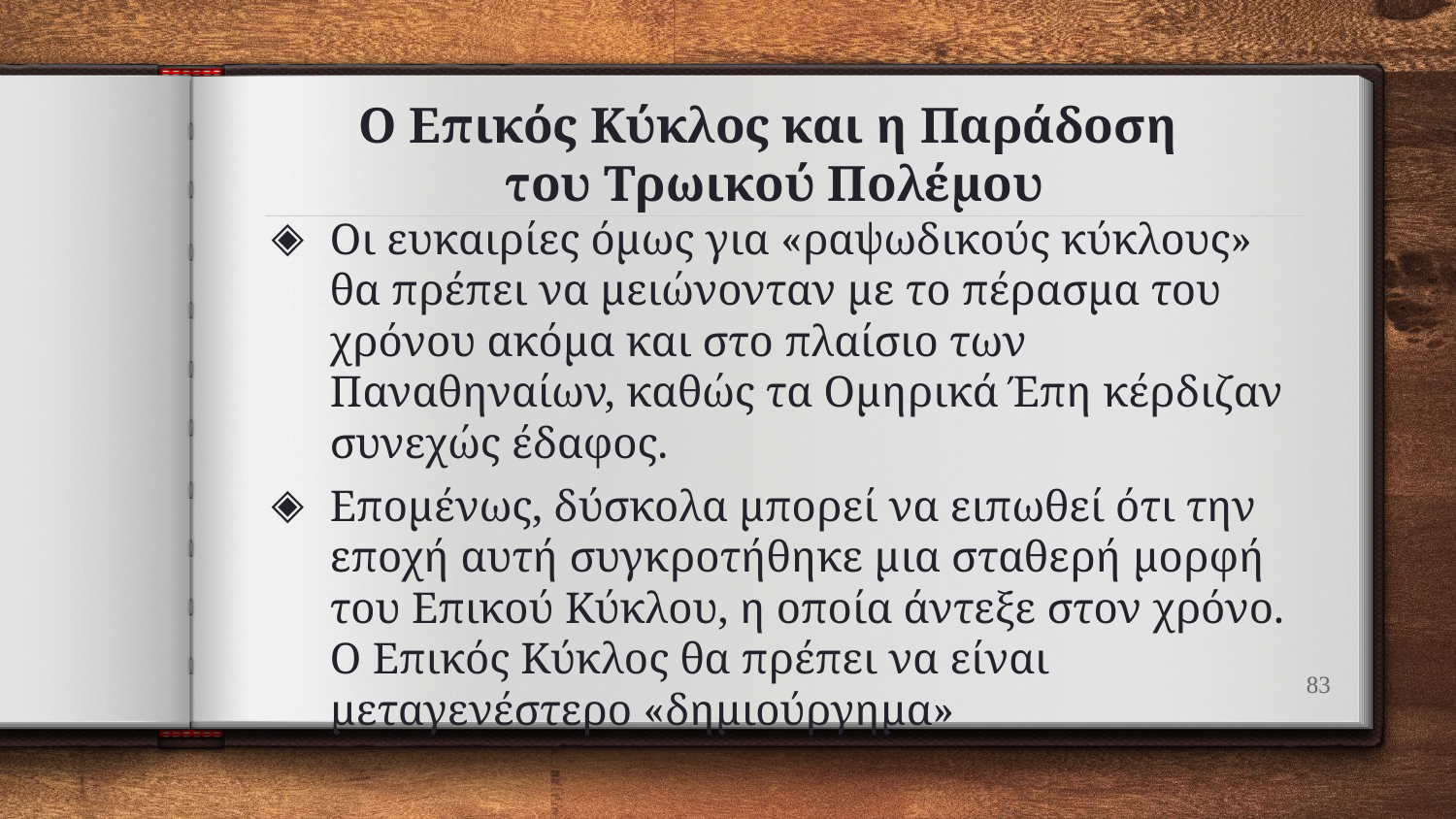

# Ο Επικός Κύκλος και η Παράδοση του Τρωικού Πολέμου
Οι ευκαιρίες όμως για «ραψωδικούς κύκλους» θα πρέπει να μειώνονταν με το πέρασμα του χρόνου ακόμα και στο πλαίσιο των Παναθηναίων, καθώς τα Ομηρικά Έπη κέρδιζαν συνεχώς έδαφος.
Επομένως, δύσκολα μπορεί να ειπωθεί ότι την εποχή αυτή συγκροτήθηκε μια σταθερή μορφή του Επικού Κύκλου, η οποία άντεξε στον χρόνο. Ο Επικός Κύκλος θα πρέπει να είναι μεταγενέστερο «δημιούργημα»

83